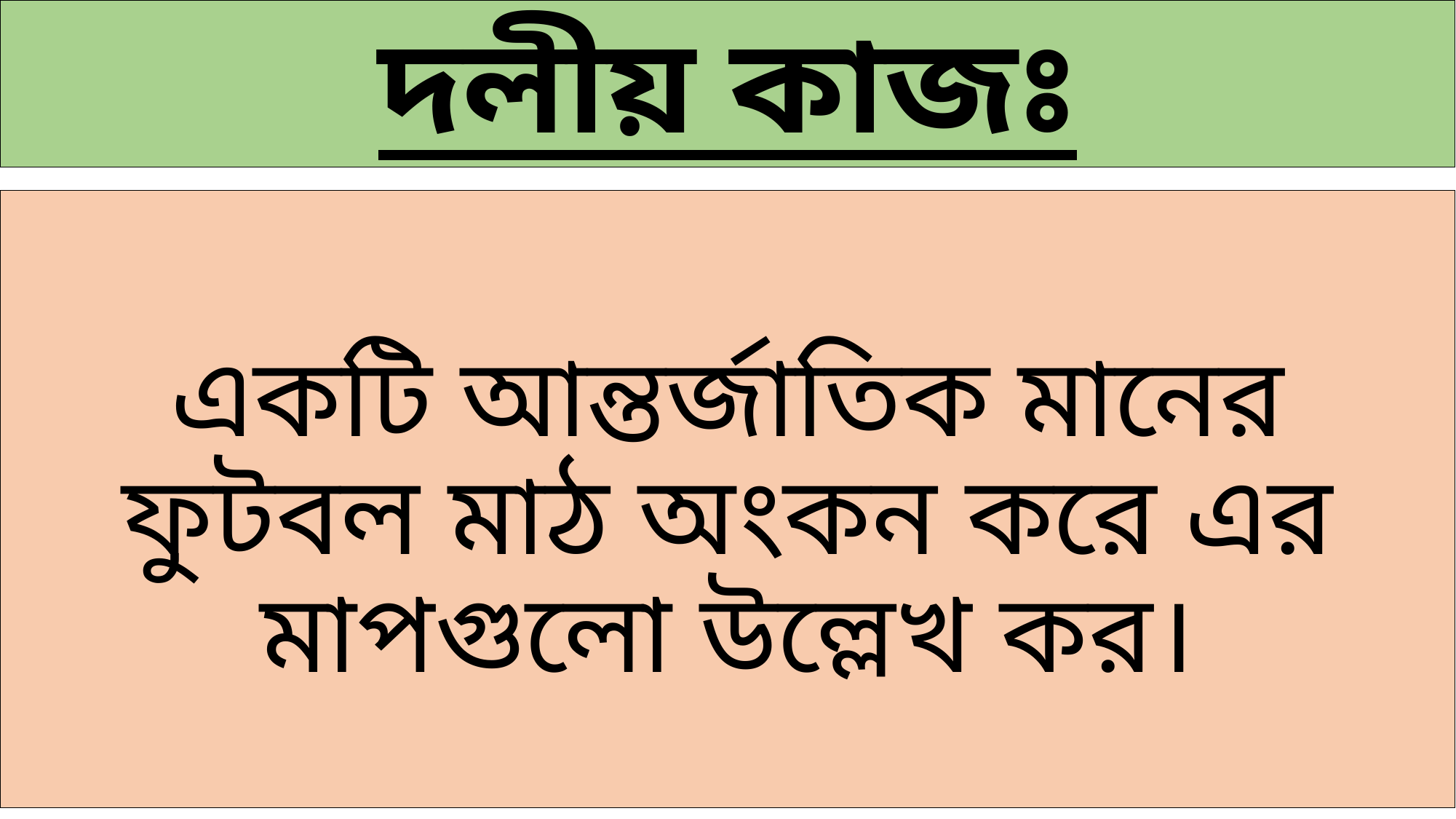

# দলীয় কাজঃ

একটি আন্তর্জাতিক মানের ফুটবল মাঠ অংকন করে এর মাপগুলো উল্লেখ কর।